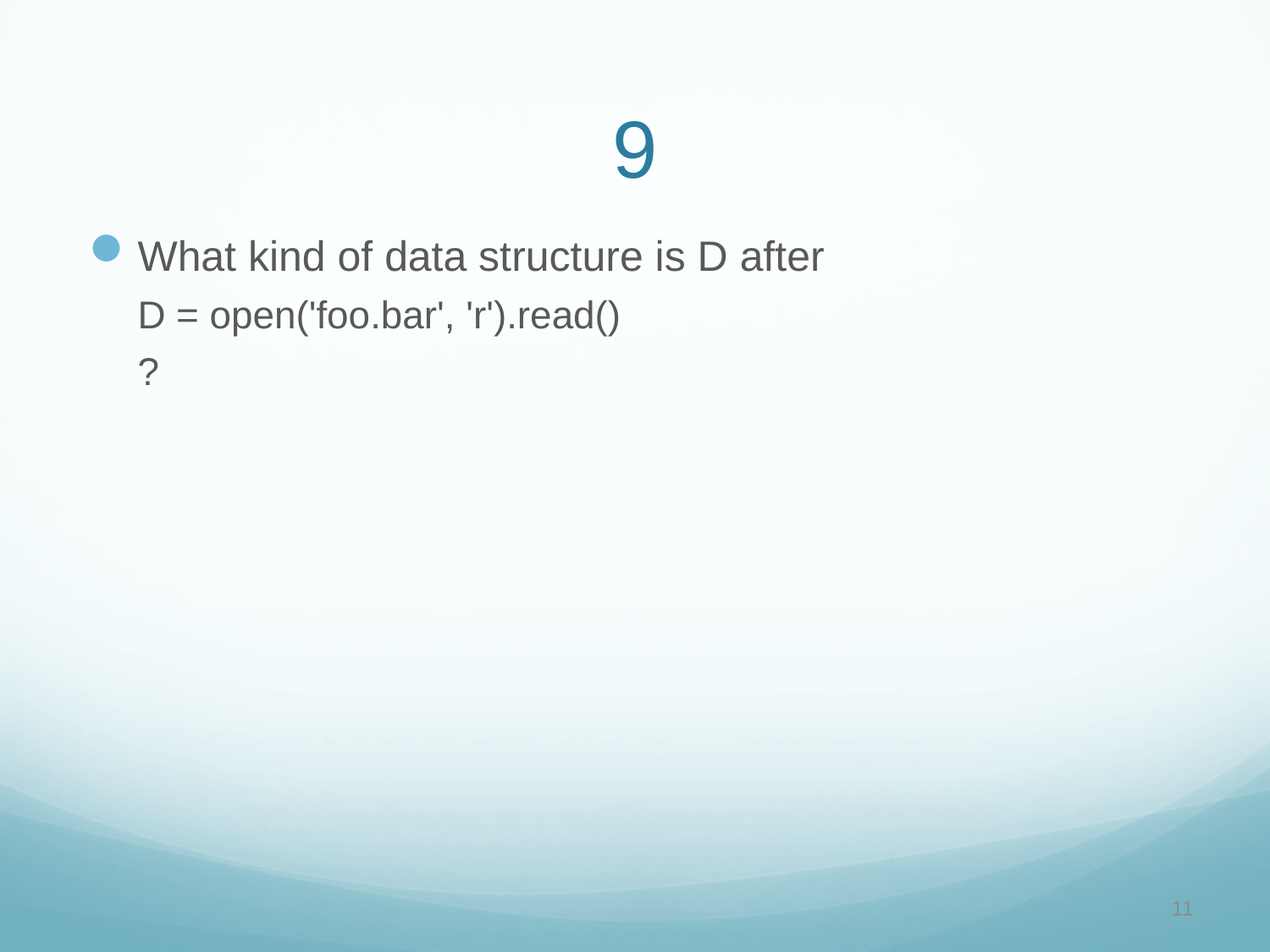

# 9
What kind of data structure is D after
D = open('foo.bar', 'r').read()
?
11